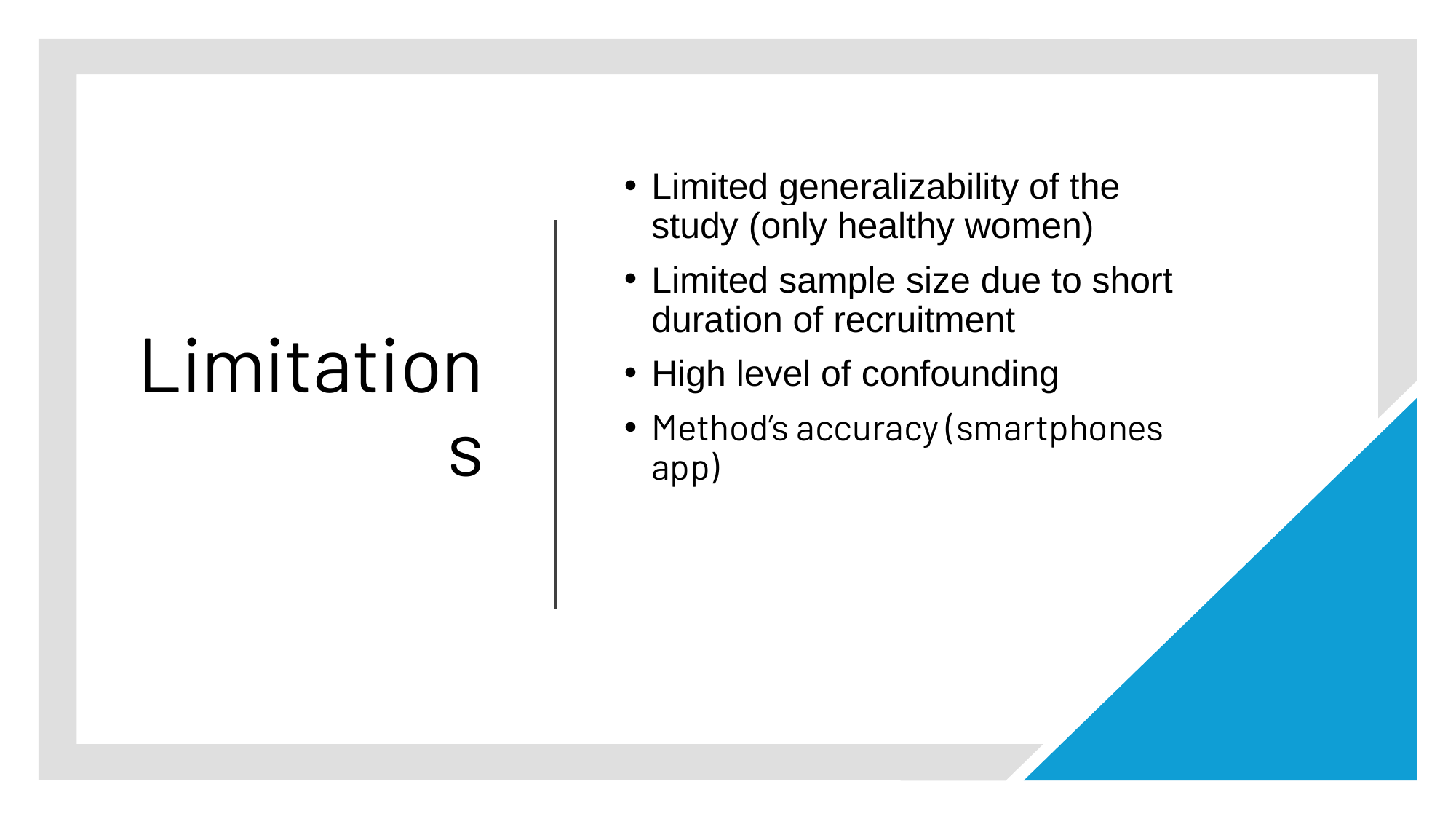

# Limitations
Limited generalizability of the study (only healthy women)
Limited sample size due to short duration of recruitment
High level of confounding
Method’s accuracy (smartphones app)